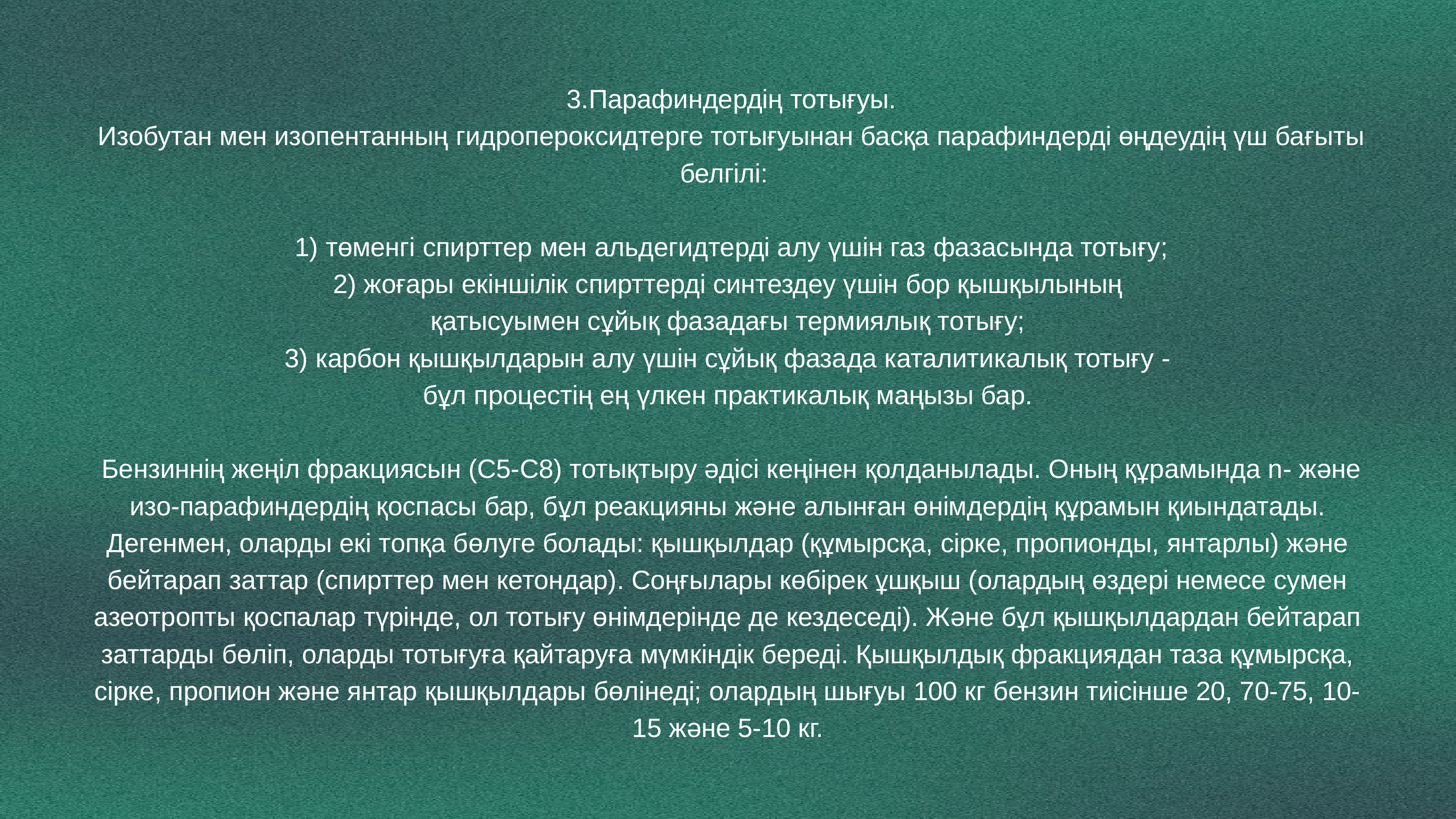

3.Парафиндердің тотығуы.
 Изобутан мен изопентанның гидропероксидтерге тотығуынан басқа парафиндерді өңдеудің үш бағыты белгілі:

 1) төменгі спирттер мен альдегидтерді алу үшін газ фазасында тотығу;
 2) жоғары екіншілік спирттерді синтездеу үшін бор қышқылының
қатысуымен сұйық фазадағы термиялық тотығу;
 3) карбон қышқылдарын алу үшін сұйық фазада каталитикалық тотығу -
бұл процестің ең үлкен практикалық маңызы бар.

 Бензиннің жеңіл фракциясын (С5-С8) тотықтыру әдісі кеңінен қолданылады. Оның құрамында n- және изо-парафиндердің қоспасы бар, бұл реакцияны және алынған өнімдердің құрамын қиындатады. Дегенмен, оларды екі топқа бөлуге болады: қышқылдар (құмырсқа, сірке, пропионды, янтарлы) және бейтарап заттар (спирттер мен кетондар). Соңғылары көбірек ұшқыш (олардың өздері немесе сумен азеотропты қоспалар түрінде, ол тотығу өнімдерінде де кездеседі). Және бұл қышқылдардан бейтарап заттарды бөліп, оларды тотығуға қайтаруға мүмкіндік береді. Қышқылдық фракциядан таза құмырсқа, сірке, пропион және янтар қышқылдары бөлінеді; олардың шығуы 100 кг бензин тиісінше 20, 70-75, 10-15 және 5-10 кг.